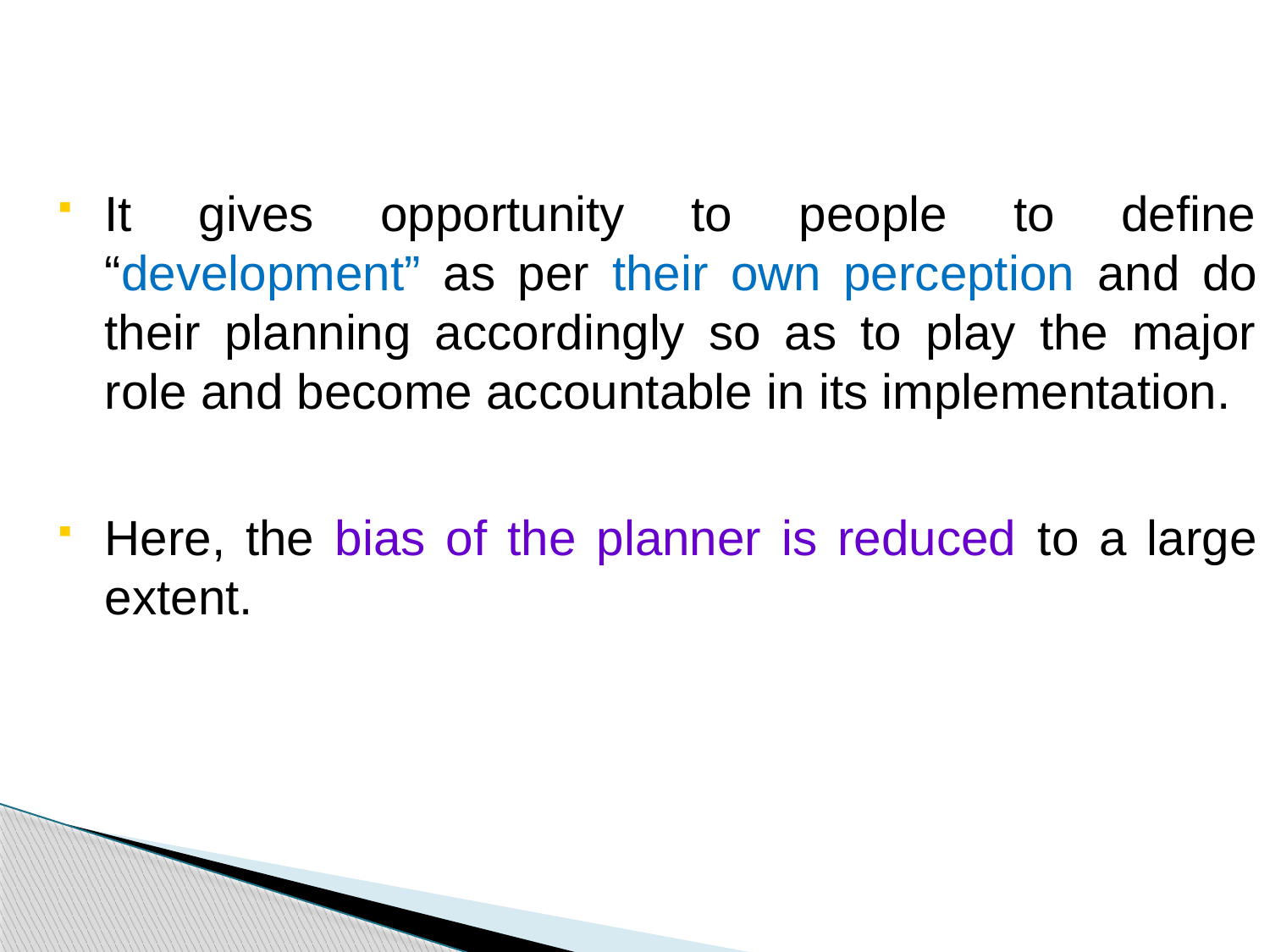

#
It gives opportunity to people to define “development” as per their own perception and do their planning accordingly so as to play the major role and become accountable in its implementation.

Here, the bias of the planner is reduced to a large extent.